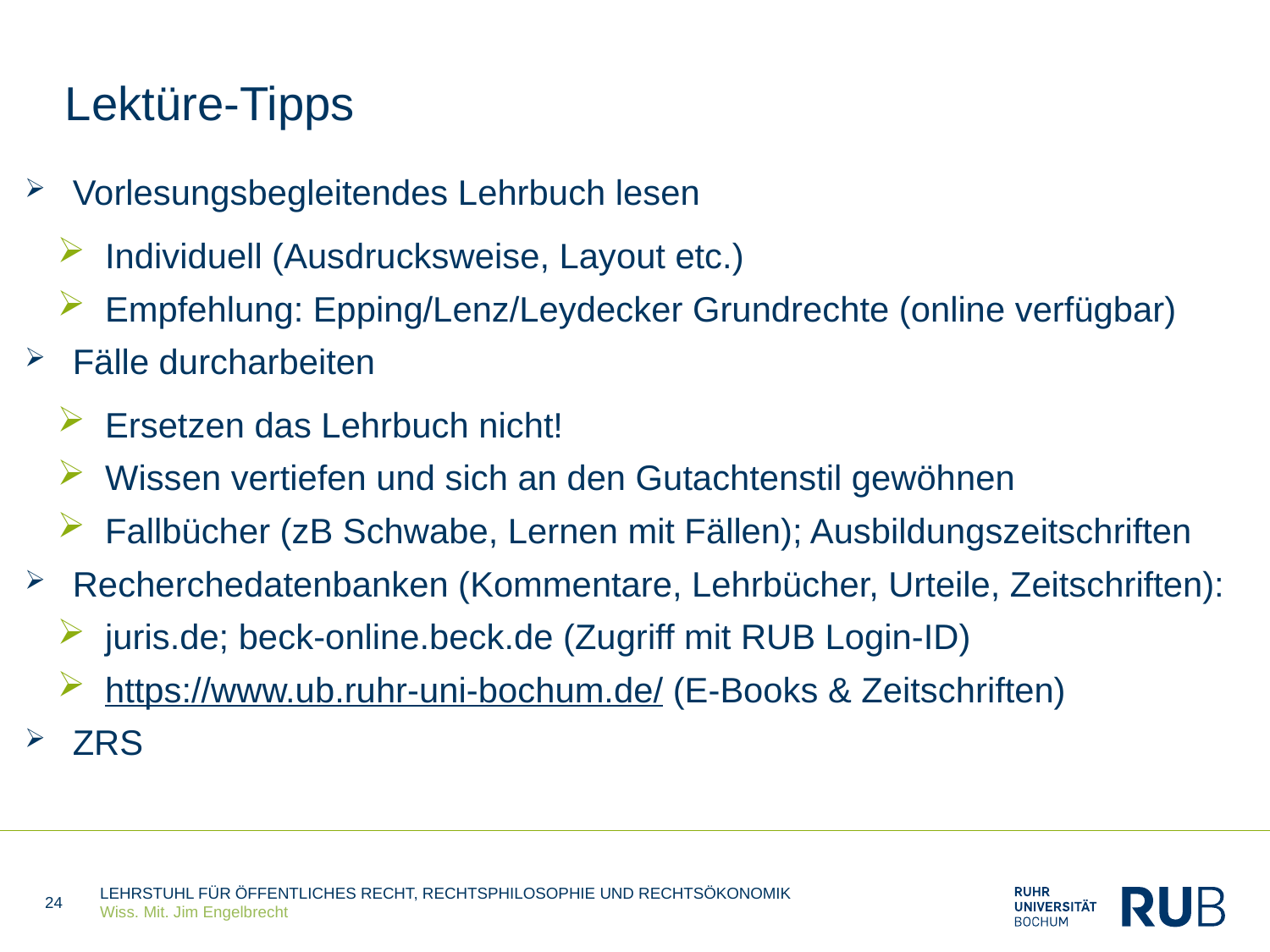

# Lektüre-Tipps
Vorlesungsbegleitendes Lehrbuch lesen
Individuell (Ausdrucksweise, Layout etc.)
Empfehlung: Epping/Lenz/Leydecker Grundrechte (online verfügbar)
Fälle durcharbeiten
Ersetzen das Lehrbuch nicht!
Wissen vertiefen und sich an den Gutachtenstil gewöhnen
Fallbücher (zB Schwabe, Lernen mit Fällen); Ausbildungszeitschriften
Recherchedatenbanken (Kommentare, Lehrbücher, Urteile, Zeitschriften):
juris.de; beck-online.beck.de (Zugriff mit RUB Login-ID)
https://www.ub.ruhr-uni-bochum.de/ (E-Books & Zeitschriften)
ZRS

24
LEHRSTUHL FÜR ÖFFENTLICHES RECHT, RECHTSPHILOSOPHIE UND RECHTSÖKONOMIK
Wiss. Mit. Jim Engelbrecht